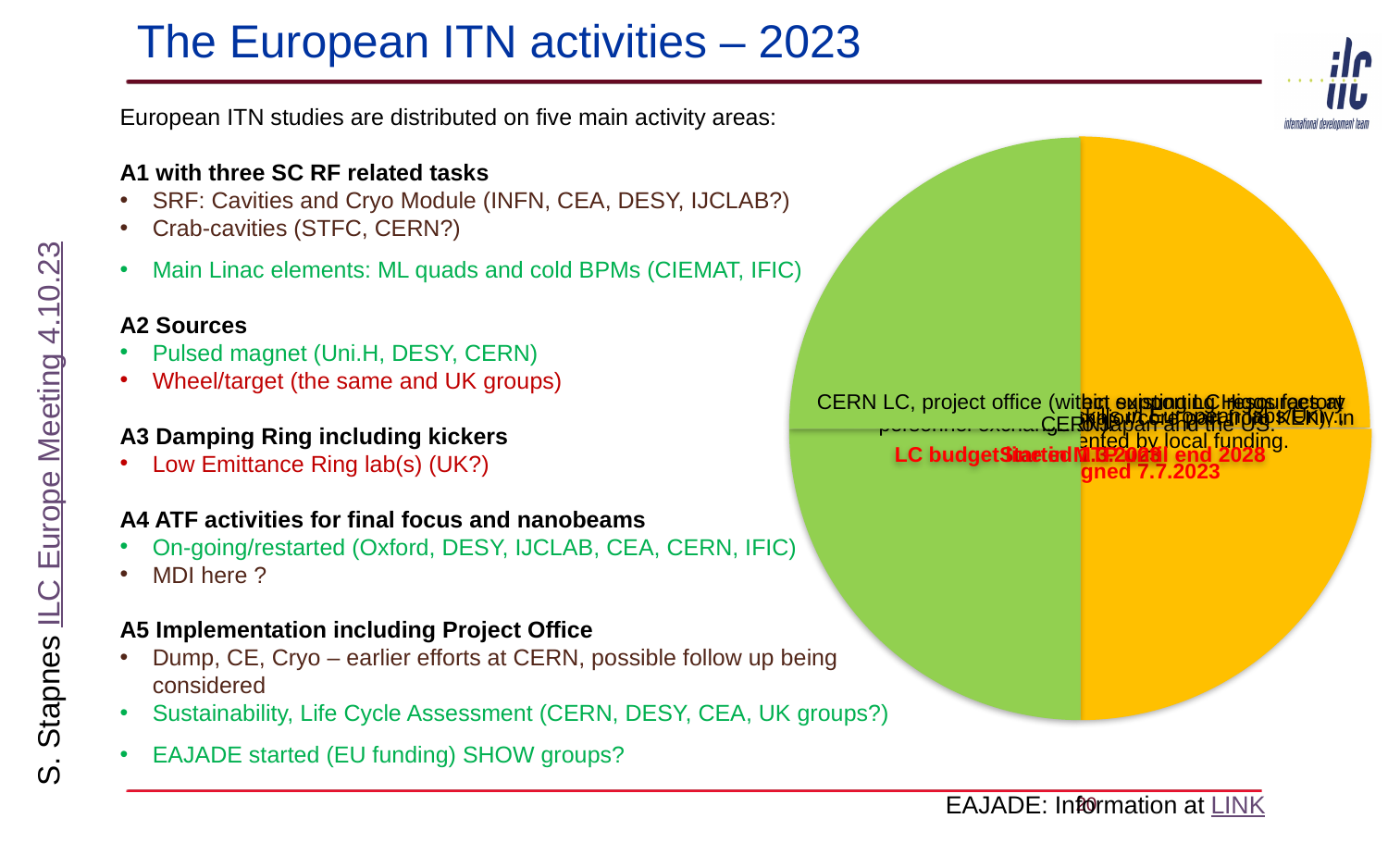

The European ITN activities – 2023
Personnel with interest and skills in European labs/Univ., local infrastructure.

Material funds as estimated (major/core part from KEK), in some cases complemented by local funding.
 Agreement signed 7.7.2023
EAJADE, MC exchange project supporting Higgs factory personnel exchange to Japan and the US.
Started 1.3.2023
CERN LC, project office (within existing LC resources at CERN).
LC budget line in MTP until end 2028
European ITN studies are distributed on five main activity areas:

A1 with three SC RF related tasks
SRF: Cavities and Cryo Module (INFN, CEA, DESY, IJCLAB?)
Crab-cavities (STFC, CERN?)

Main Linac elements: ML quads and cold BPMs (CIEMAT, IFIC)

A2 Sources
Pulsed magnet (Uni.H, DESY, CERN)
Wheel/target (the same and UK groups)

A3 Damping Ring including kickers
Low Emittance Ring lab(s) (UK?)

A4 ATF activities for final focus and nanobeams
On-going/restarted (Oxford, DESY, IJCLAB, CEA, CERN, IFIC)
MDI here ?

A5 Implementation including Project Office
Dump, CE, Cryo – earlier efforts at CERN, possible follow up being considered
Sustainability, Life Cycle Assessment (CERN, DESY, CEA, UK groups?)

EAJADE started (EU funding) SHOW groups?
S. Stapnes ILC Europe Meeting 4.10.23
EAJADE: Information at LINK
20